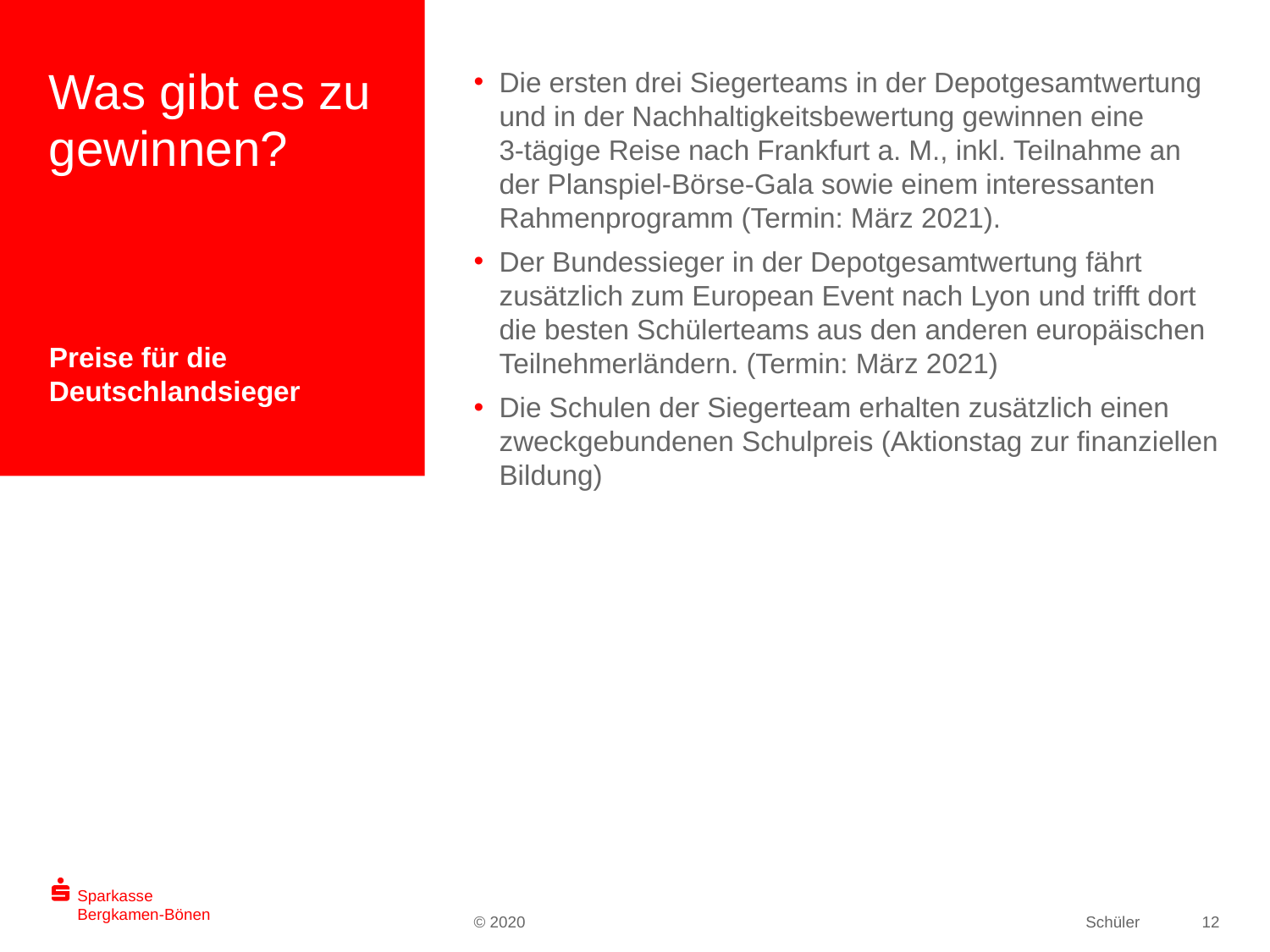

Die ersten drei Siegerteams in der Depotgesamtwertung und in der Nachhaltigkeitsbewertung gewinnen eine
3-tägige Reise nach Frankfurt a. M., inkl. Teilnahme an der Planspiel-Börse-Gala sowie einem interessanten Rahmenprogramm (Termin: März 2021).
Der Bundessieger in der Depotgesamtwertung fährt zusätzlich zum European Event nach Lyon und trifft dort die besten Schülerteams aus den anderen europäischen Teilnehmerländern. (Termin: März 2021)
Die Schulen der Siegerteam erhalten zusätzlich einen zweckgebundenen Schulpreis (Aktionstag zur finanziellen Bildung)

# Was gibt es zu gewinnen?
Preise für die Deutschlandsieger
12
© 2020
Schüler